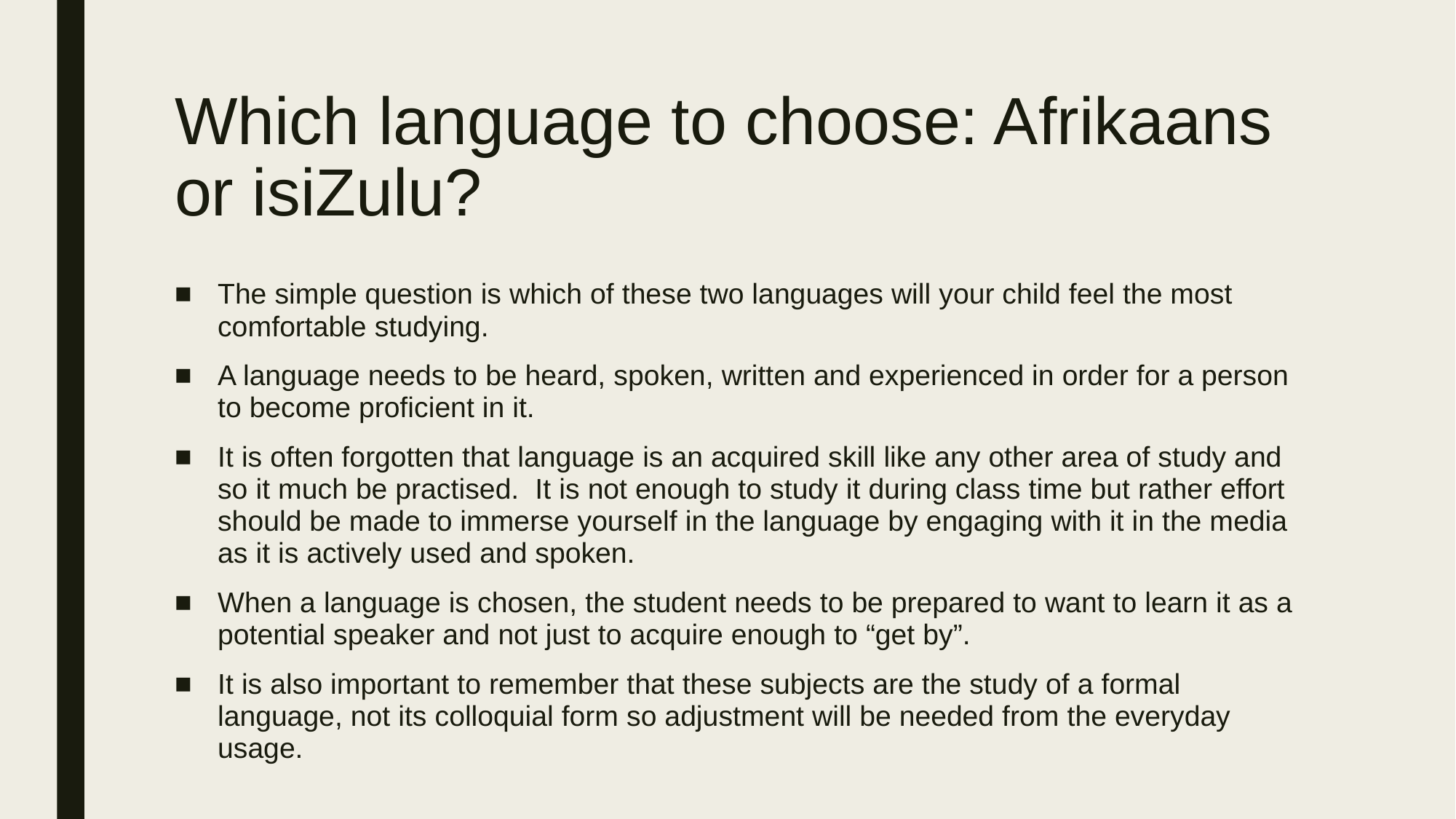

# Which language to choose: Afrikaans or isiZulu?
The simple question is which of these two languages will your child feel the most comfortable studying.
A language needs to be heard, spoken, written and experienced in order for a person to become proficient in it.
It is often forgotten that language is an acquired skill like any other area of study and so it much be practised.  It is not enough to study it during class time but rather effort should be made to immerse yourself in the language by engaging with it in the media as it is actively used and spoken.
When a language is chosen, the student needs to be prepared to want to learn it as a potential speaker and not just to acquire enough to “get by”.
It is also important to remember that these subjects are the study of a formal language, not its colloquial form so adjustment will be needed from the everyday usage.